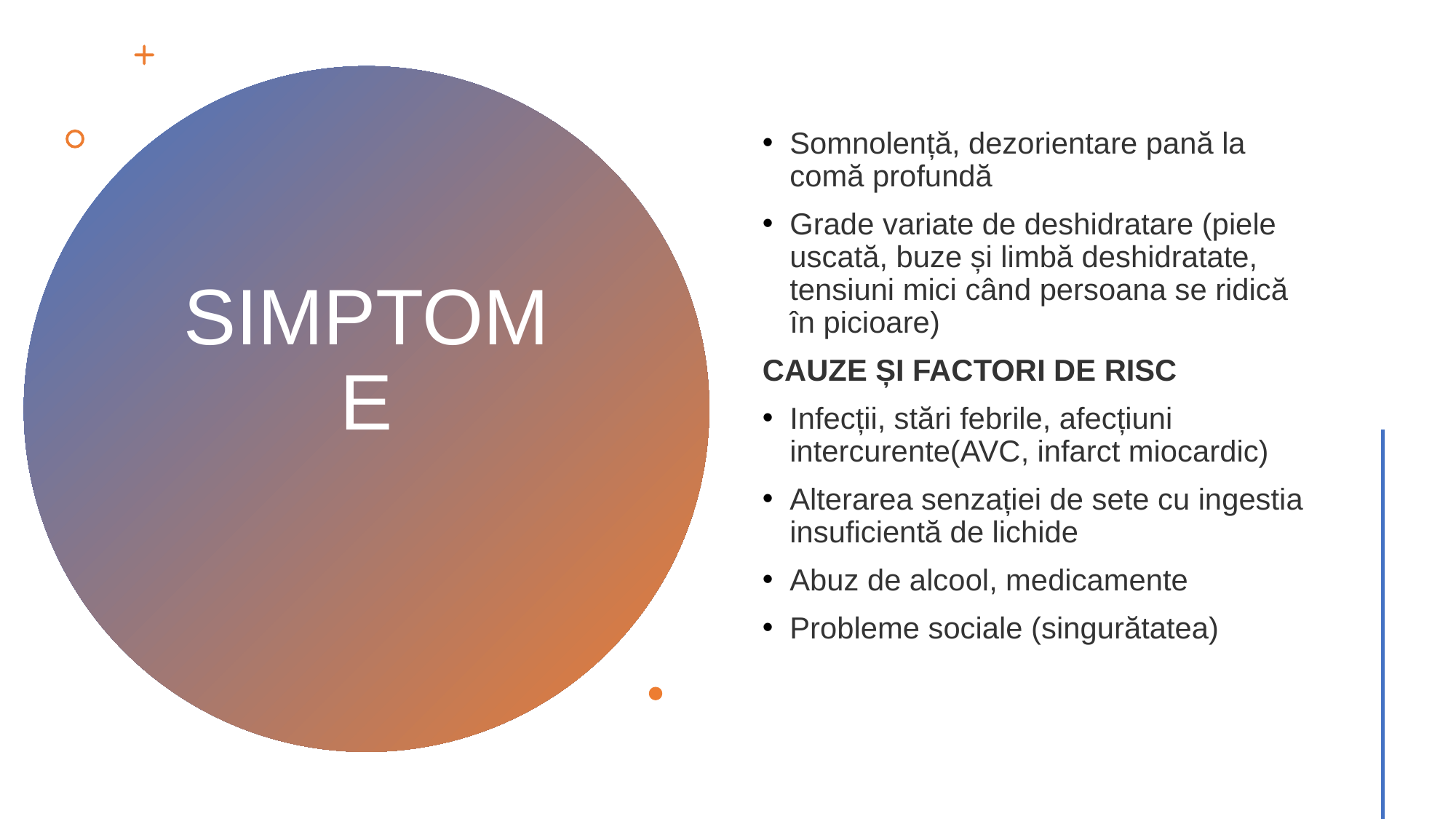

Somnolență, dezorientare pană la comă profundă
Grade variate de deshidratare (piele uscată, buze și limbă deshidratate, tensiuni mici când persoana se ridică în picioare)
CAUZE ȘI FACTORI DE RISC
Infecții, stări febrile, afecțiuni intercurente(AVC, infarct miocardic)
Alterarea senzației de sete cu ingestia insuficientă de lichide
Abuz de alcool, medicamente
Probleme sociale (singurătatea)

# SIMPTOME